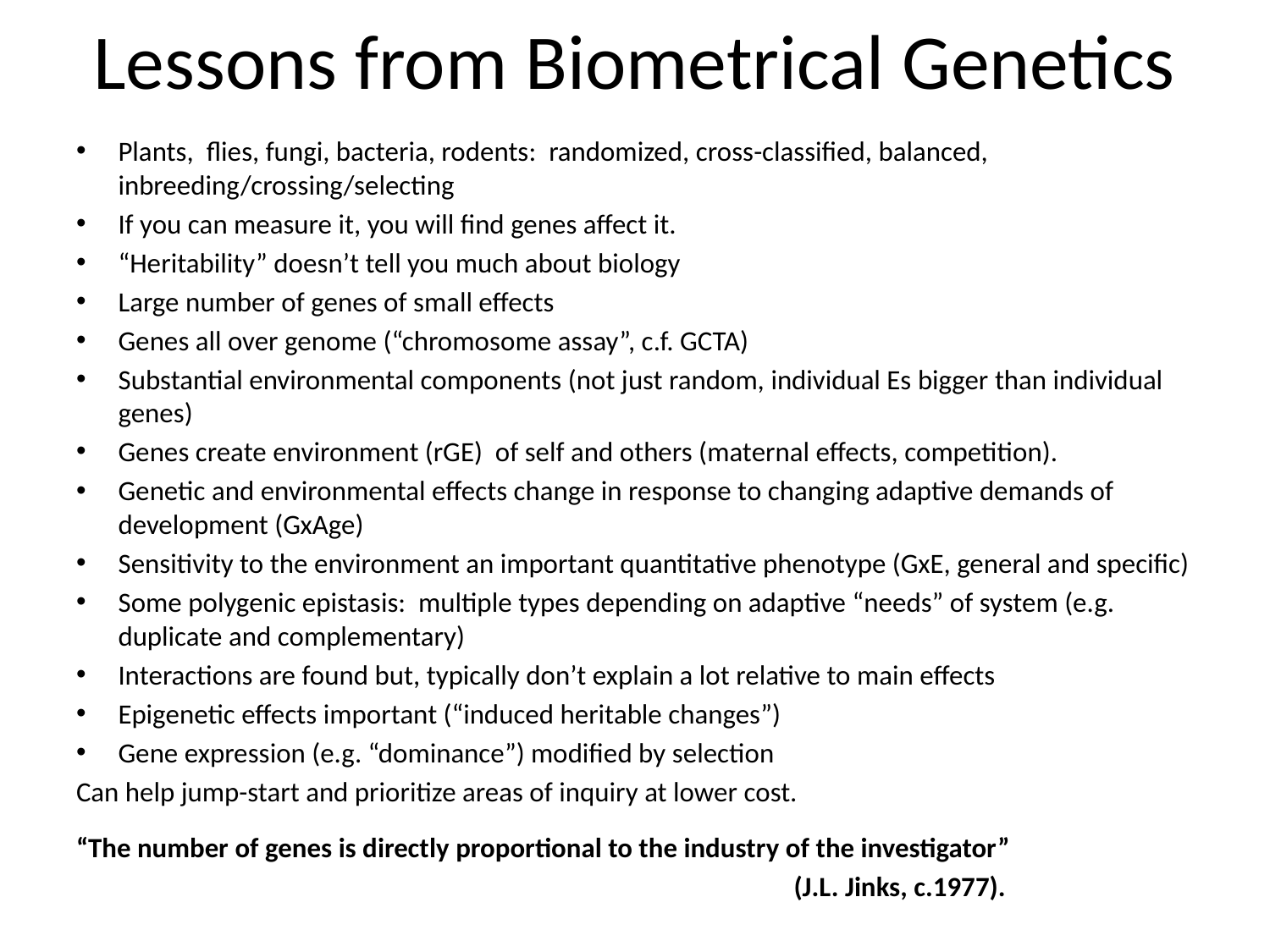

# Lessons from Biometrical Genetics
Plants,  flies, fungi, bacteria, rodents:  randomized, cross-classified, balanced, inbreeding/crossing/selecting
If you can measure it, you will find genes affect it.
“Heritability” doesn’t tell you much about biology
Large number of genes of small effects
Genes all over genome (“chromosome assay”, c.f. GCTA)
Substantial environmental components (not just random, individual Es bigger than individual genes)
Genes create environment (rGE)  of self and others (maternal effects, competition).
Genetic and environmental effects change in response to changing adaptive demands of development (GxAge)
Sensitivity to the environment an important quantitative phenotype (GxE, general and specific)
Some polygenic epistasis:  multiple types depending on adaptive “needs” of system (e.g. duplicate and complementary)
Interactions are found but, typically don’t explain a lot relative to main effects
Epigenetic effects important (“induced heritable changes”)
Gene expression (e.g. “dominance”) modified by selection
Can help jump-start and prioritize areas of inquiry at lower cost.

“The number of genes is directly proportional to the industry of the investigator”
                                                                                                                 (J.L. Jinks, c.1977).